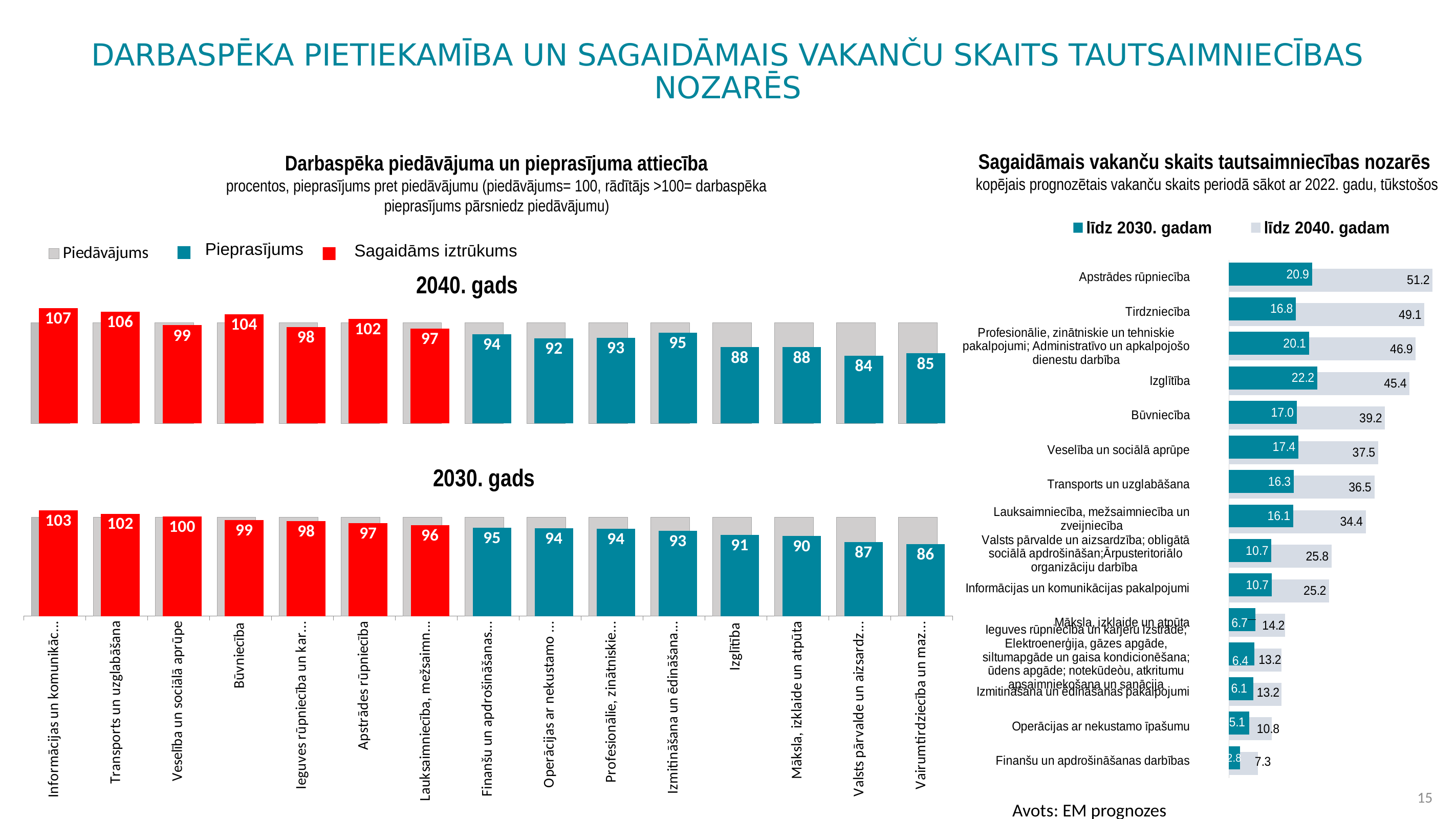

# Darbaspēka pietiekamība un sagaidāmais vakanču skaits tautsaimniecības nozarēs
Sagaidāmais vakanču skaits tautsaimniecības nozarēs
kopējais prognozētais vakanču skaits periodā sākot ar 2022. gadu, tūkstošos
Darbaspēka piedāvājuma un pieprasījuma attiecība
procentos, pieprasījums pret piedāvājumu (piedāvājums= 100, rādītājs >100= darbaspēka pieprasījums pārsniedz piedāvājumu)

### Chart

| Category | līdz 2040. gadam | līdz 2030. gadam |
|---|---|---|
| Finanšu un apdrošināšanas darbības | 7.302645078904484 | 2.763726323821434 |
| Operācijas ar nekustamo īpašumu | 10.803810378777923 | 5.110091182728398 |
| Izmitināšana un ēdināšanas pakalpojumi | 13.227278544296432 | 6.123207512230479 |
| Ieguves rūpniecība un karjeru izstrāde; Elektroenerģija, gāzes apgāde, siltumapgāde un gaisa kondicionēšana; ūdens apgāde; notekūdeòu, atkritumu apsaimniekošana un sanācija | 13.23462347756273 | 6.4358379519448965 |
| Māksla, izklaide un atpūta | 14.163684269839308 | 6.6831136728744 |
| Informācijas un komunikācijas pakalpojumi | 25.160976920305878 | 10.704833859696295 |
| Valsts pārvalde un aizsardzība; obligātā sociālā apdrošināšan;Ārpusteritoriālo organizāciju darbība  | 25.75671616575341 | 10.656363838901935 |
| Lauksaimniecība, mežsaimniecība un zveijniecība | 34.36598568500914 | 16.120237333297784 |
| Transports un uzglabāšana | 36.54417678186338 | 16.295366816385133 |
| Veselība un sociālā aprūpe | 37.47869534760788 | 17.411434917319003 |
| Būvniecība | 39.222777195284856 | 17.006643107607857 |
| Izglītība | 45.41378884439947 | 22.16586581434284 |
| Profesionālie, zinātniskie un tehniskie pakalpojumi; Administratīvo un apkalpojošo dienestu darbība | 46.93232059942001 | 20.09641864611685 |
| Tirdzniecība | 49.1061196165893 | 16.808015410140097 |
| Apstrādes rūpniecība | 51.16997191868271 | 20.85797904924147 |

### Chart

| Category | Piedāvājums | Pieprasījums |
|---|---|---|
| Informācijas un komunikācijas pakalpojumi | 100.0 | 107.37553138656648 |
| Transports un uzglabāšana | 100.0 | 105.5645954408826 |
| Veselība un sociālā aprūpe | 100.0 | 98.81478647471545 |
| Būvniecība | 100.0 | 104.30306985296077 |
| Ieguves rūpniecība un karjeru izstrāde; Elektroenerģija, gāzes apgāde, siltumapgāde un gaisa kondicionēšana; ūdens apgāde; notekūdeòu, atkritumu apsaimniekošana un sanācija | 100.0 | 98.00587481507725 |
| Apstrādes rūpniecība | 100.0 | 102.02883825779932 |
| Lauksaimniecība, mežsaimniecība un zveijniecība | 100.0 | 97.10271573033631 |
| Finanšu un apdrošināšanas darbības | 100.0 | 94.32171361915255 |
| Operācijas ar nekustamo īpašumu | 100.0 | 92.35946894095538 |
| Profesionālie, zinātniskie un tehniskie pakalpojumi; Administratīvo un apkalpojošo dienestu darbība; Citi pakalpojumi | 100.0 | 92.53252829156239 |
| Izmitināšana un ēdināšanas pakalpojumi | 100.0 | 95.1555676061544 |
| Izglītība | 100.0 | 87.84799325237351 |
| Māksla, izklaide un atpūta | 100.0 | 87.87863469004066 |
| Valsts pārvalde un aizsardzība; obligātā sociālā apdrošināšan;Ārpusteritoriālo organizāciju darbība  | 100.0 | 83.64575451352957 |
| Vairumtirdziecība un mazumtirdzniecība; automobiļu un motociklu remonts | 100.0 | 84.82036048430402 |
Pieprasījums

Sagaidāms iztrūkums

2040. gads

### Chart

| Category | Piedāvājums | Pieprasījums |
|---|---|---|
| Informācijas un komunikācijas pakalpojumi | 100.0 | 103.36754850144209 |
| Transports un uzglabāšana | 100.0 | 101.70968851580827 |
| Veselība un sociālā aprūpe | 100.0 | 100.25861603391515 |
| Būvniecība | 100.0 | 98.61511120277183 |
| Ieguves rūpniecība un karjeru izstrāde; Elektroenerģija, gāzes apgāde, siltumapgāde un gaisa kondicionēšana; ūdens apgāde; notekūdeòu, atkritumu apsaimniekošana un sanācija | 100.0 | 97.9038018865684 |
| Apstrādes rūpniecība | 100.0 | 96.8598793678545 |
| Lauksaimniecība, mežsaimniecība un zveijniecība | 100.0 | 95.84012355689089 |
| Finanšu un apdrošināšanas darbības | 100.0 | 94.68114244995427 |
| Operācijas ar nekustamo īpašumu | 100.0 | 94.29108779556405 |
| Profesionālie, zinātniskie un tehniskie pakalpojumi; Administratīvo un apkalpojošo dienestu darbība; Citi pakalpojumi | 100.0 | 94.1499641667123 |
| Izmitināšana un ēdināšanas pakalpojumi | 100.0 | 93.15391108455559 |
| Izglītība | 100.0 | 90.95129016698162 |
| Māksla, izklaide un atpūta | 100.0 | 90.47341177706565 |
| Valsts pārvalde un aizsardzība; obligātā sociālā apdrošināšan;Ārpusteritoriālo organizāciju darbība  | 100.0 | 87.46420201395543 |
| Vairumtirdziecība un mazumtirdzniecība; automobiļu un motociklu remonts | 100.0 | 86.41739942302661 |
2030. gads
15
15
Avots: EM prognozes